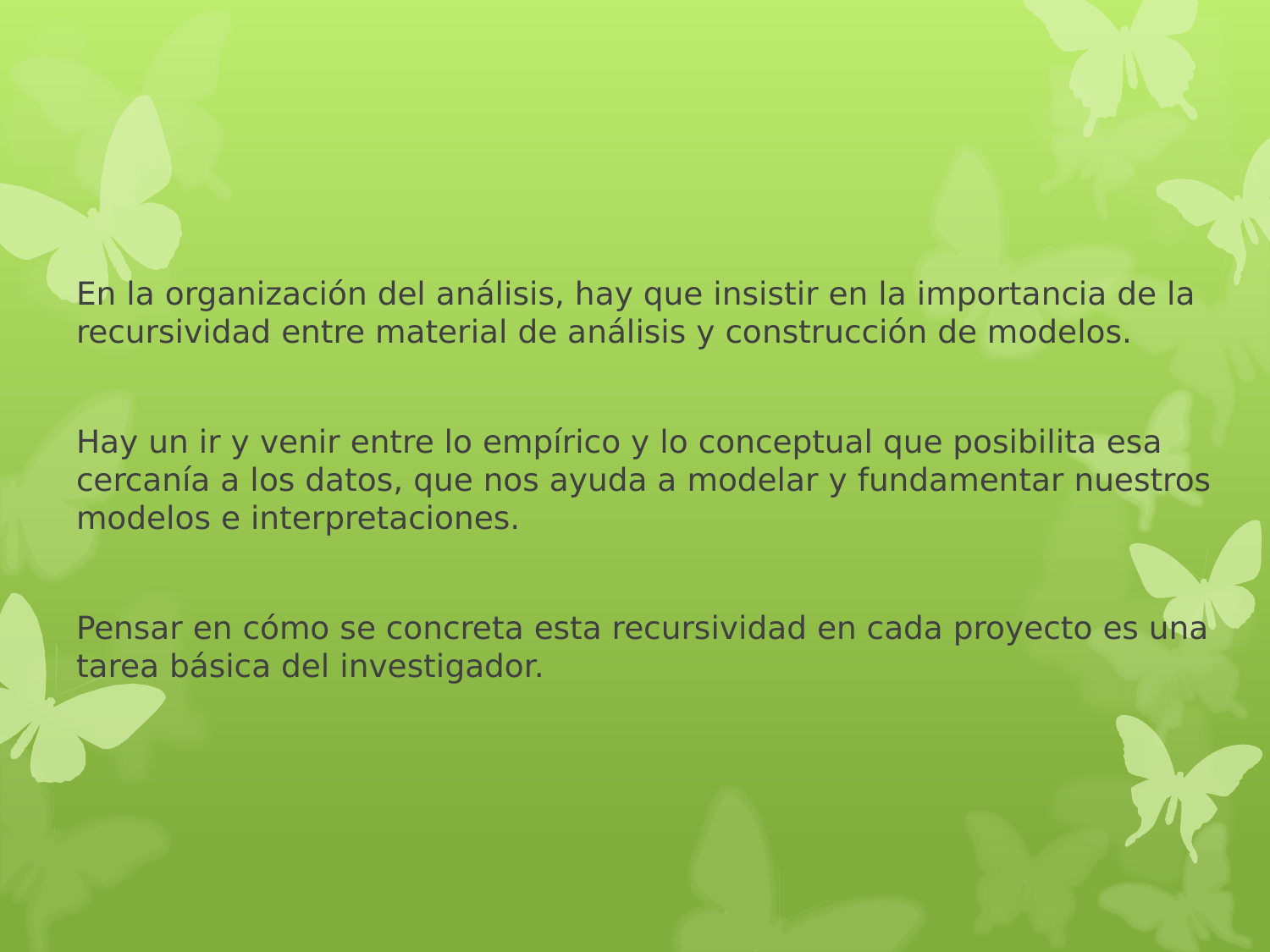

En la organización del análisis, hay que insistir en la importancia de la recursividad entre material de análisis y construcción de modelos.

Hay un ir y venir entre lo empírico y lo conceptual que posibilita esa cercanía a los datos, que nos ayuda a modelar y fundamentar nuestros modelos e interpretaciones.

Pensar en cómo se concreta esta recursividad en cada proyecto es una tarea básica del investigador.